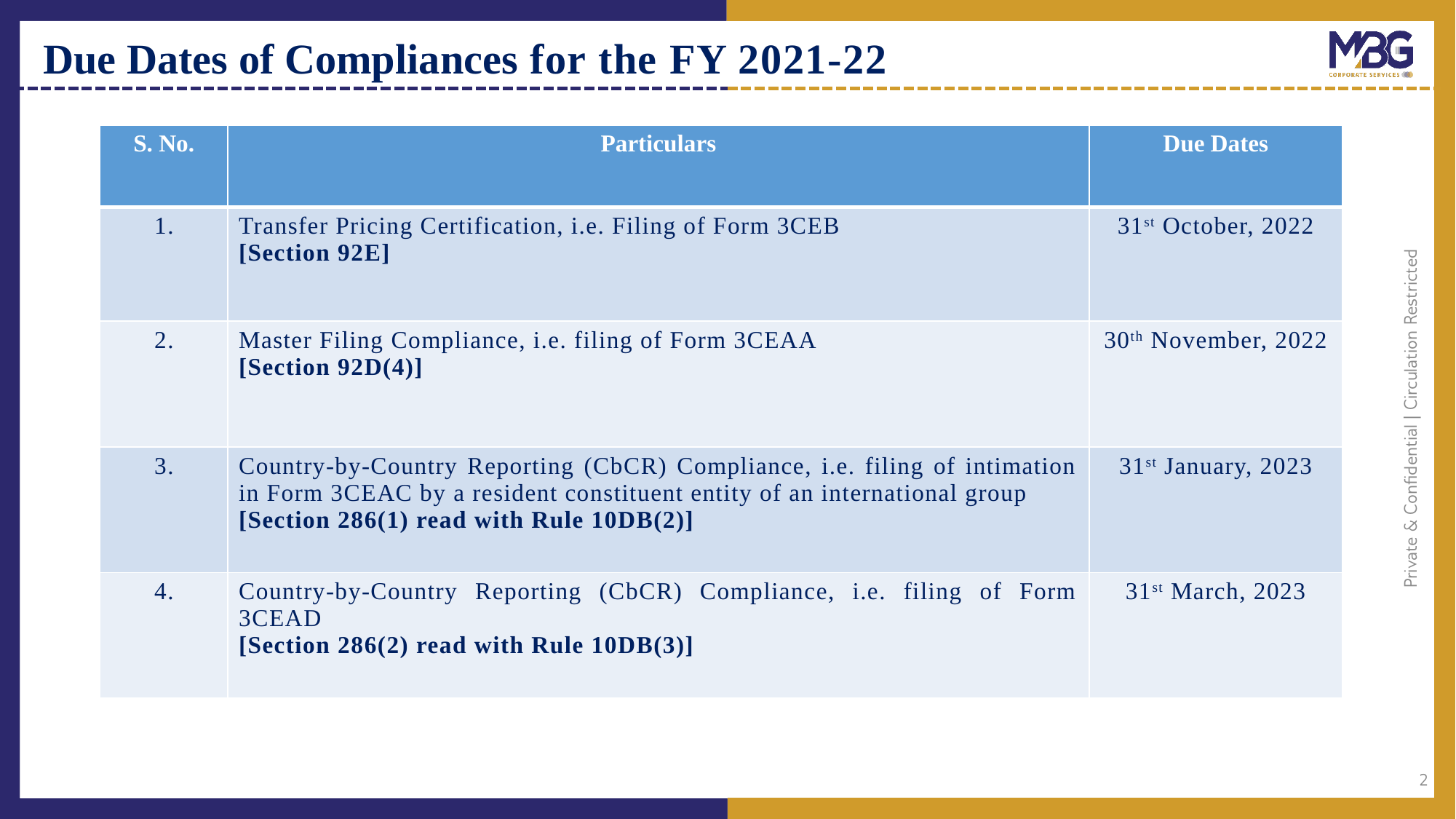

Due Dates of Compliances for the FY 2021-22
| S. No. | Particulars | Due Dates |
| --- | --- | --- |
| 1. | Transfer Pricing Certification, i.e. Filing of Form 3CEB [Section 92E] | 31st October, 2022 |
| 2. | Master Filing Compliance, i.e. filing of Form 3CEAA [Section 92D(4)] | 30th November, 2022 |
| 3. | Country-by-Country Reporting (CbCR) Compliance, i.e. filing of intimation in Form 3CEAC by a resident constituent entity of an international group [Section 286(1) read with Rule 10DB(2)] | 31st January, 2023 |
| 4. | Country-by-Country Reporting (CbCR) Compliance, i.e. filing of Form 3CEAD [Section 286(2) read with Rule 10DB(3)] | 31st March, 2023 |

2